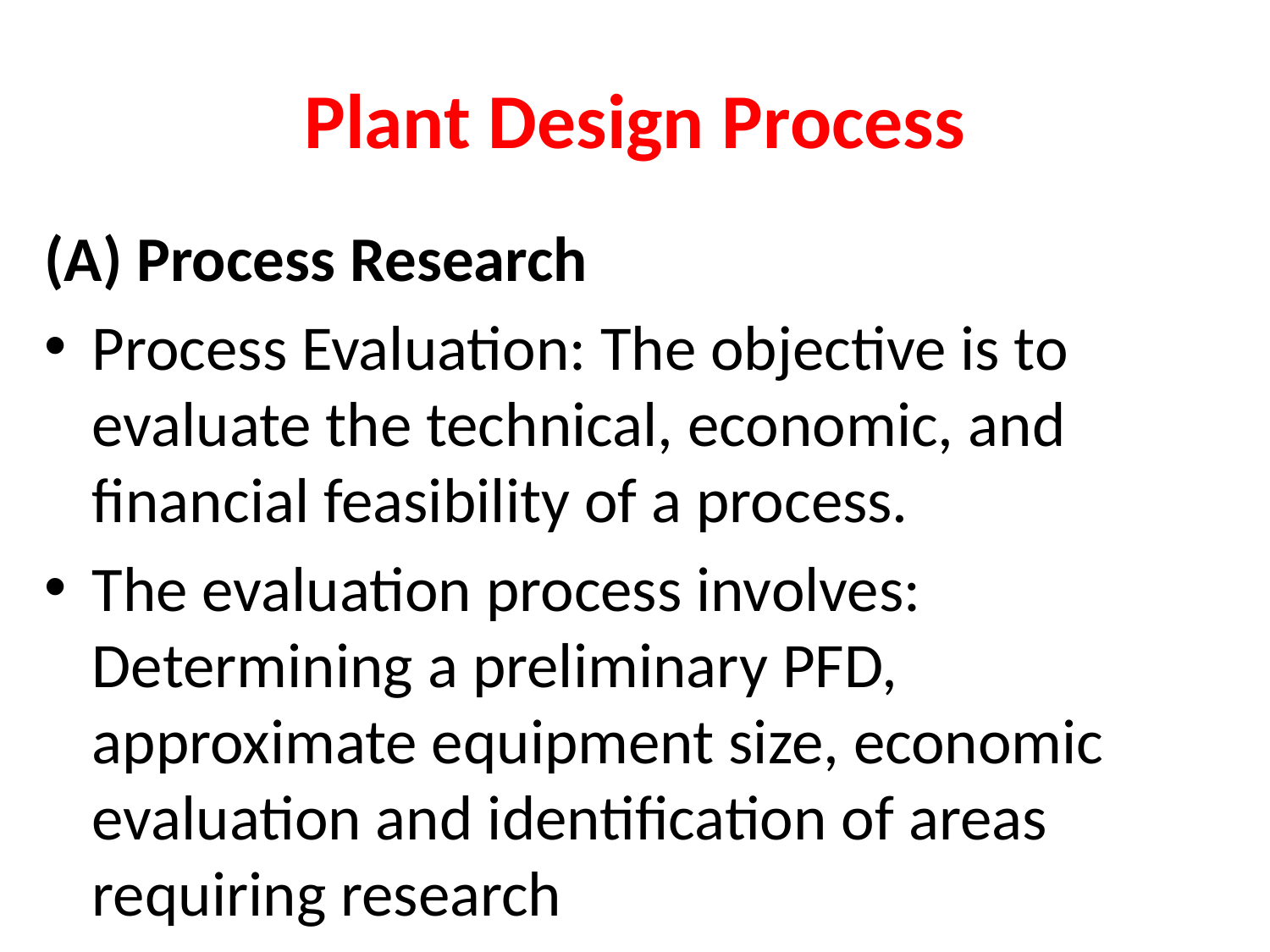

# Plant Design Process
(A) Process Research
Process Evaluation: The objective is to evaluate the technical, economic, and financial feasibility of a process.
The evaluation process involves: Determining a preliminary PFD, approximate equipment size, economic evaluation and identification of areas requiring research